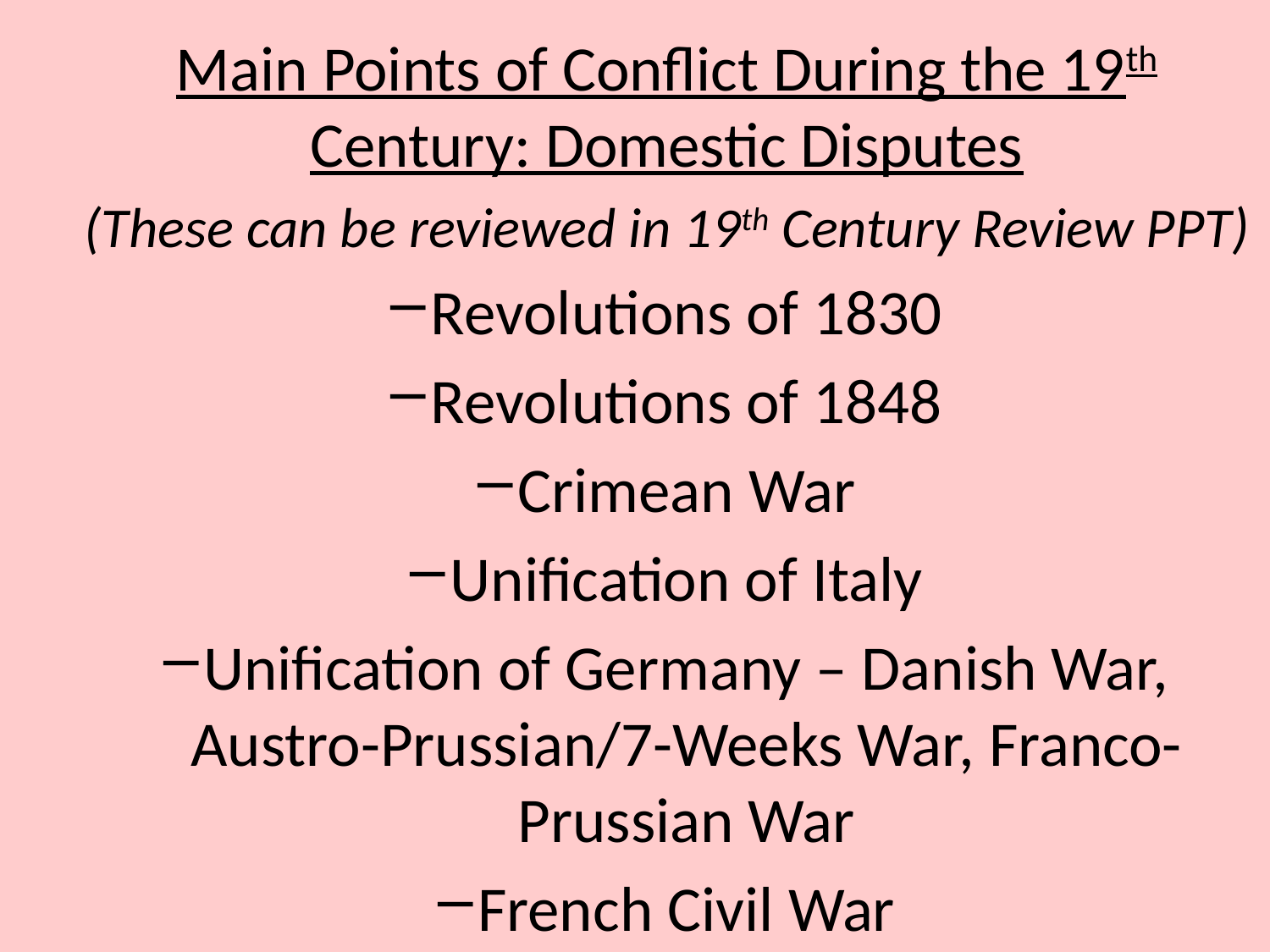

Main Points of Conflict During the 19th Century: Domestic Disputes
(These can be reviewed in 19th Century Review PPT)
Revolutions of 1830
Revolutions of 1848
Crimean War
Unification of Italy
Unification of Germany – Danish War, Austro-Prussian/7-Weeks War, Franco-Prussian War
French Civil War